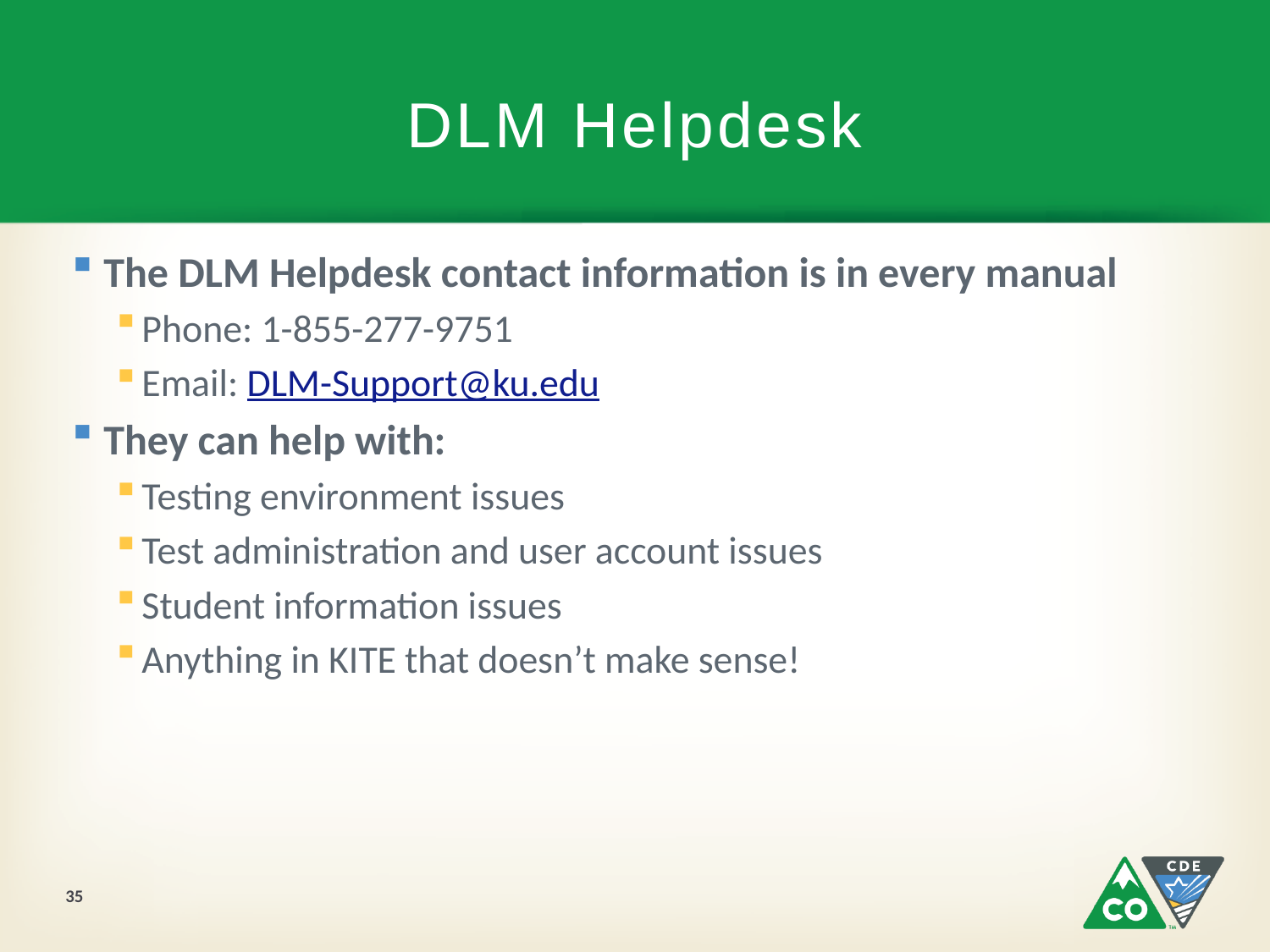

# DLM Helpdesk
The DLM Helpdesk contact information is in every manual
Phone: 1-855-277-9751
Email: DLM-Support@ku.edu
They can help with:
Testing environment issues
Test administration and user account issues
Student information issues
Anything in KITE that doesn’t make sense!
35